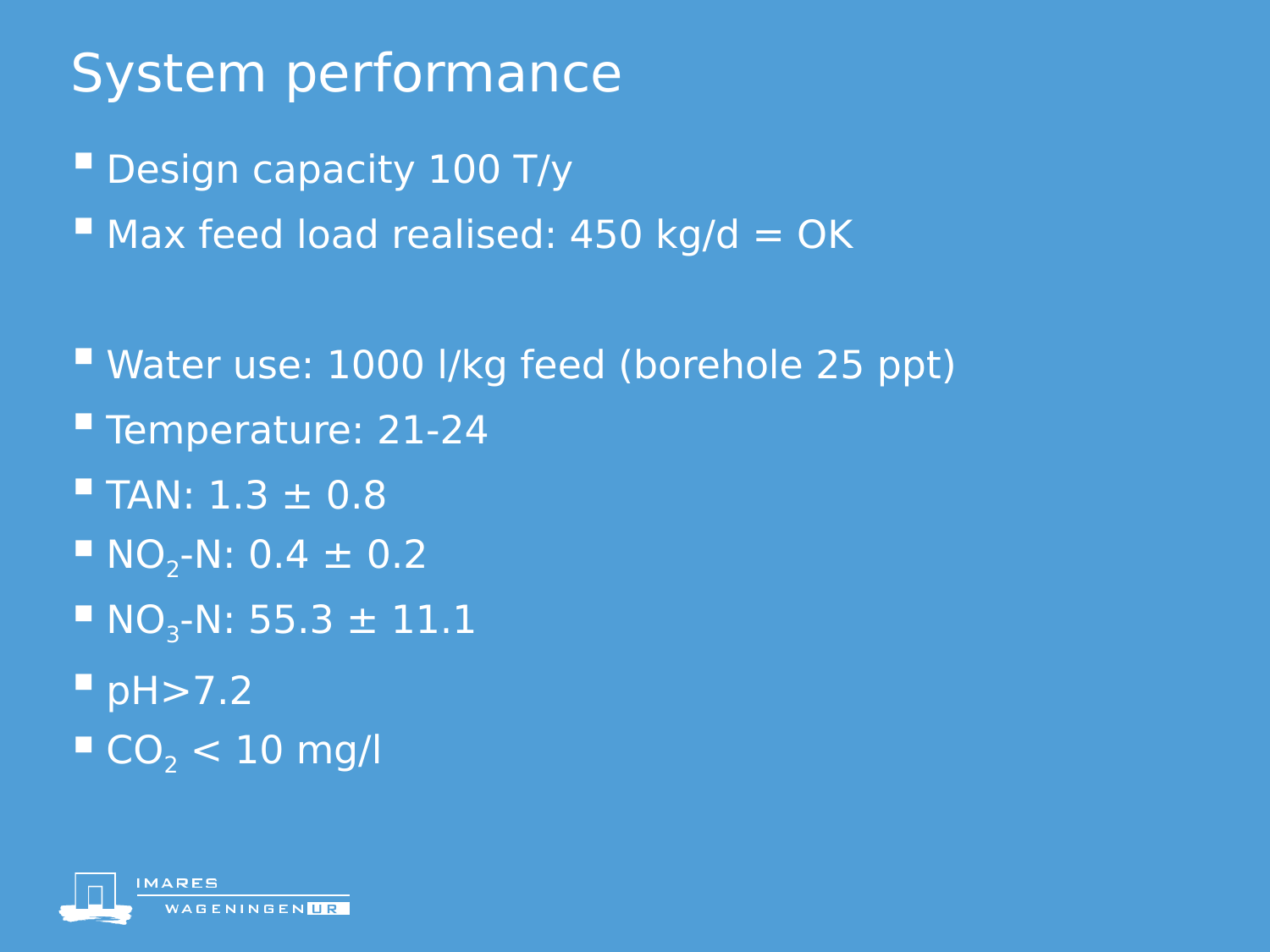

# System performance
Design capacity 100 T/y
Max feed load realised: 450 kg/d = OK

Water use: 1000 l/kg feed (borehole 25 ppt)
Temperature: 21-24
TAN: 1.3 ± 0.8
NO2-N: 0.4 ± 0.2
NO3-N: 55.3 ± 11.1
pH>7.2
CO2 < 10 mg/l